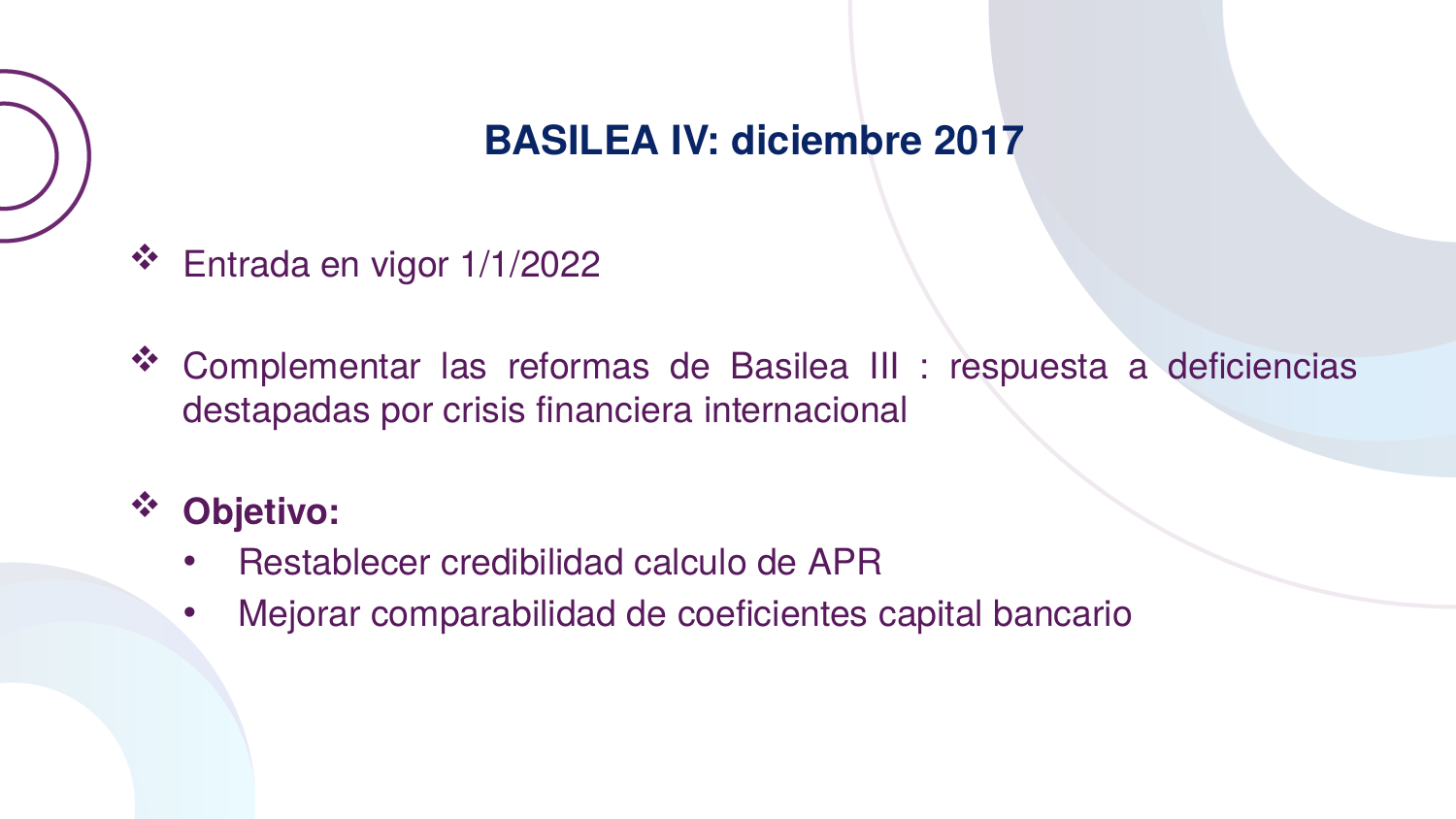

BASILEA IV: diciembre 2017

Entrada en vigor 1/1/2022

Complementar las reformas de Basilea III : respuesta a deficiencias destapadas por crisis financiera internacional

Objetivo:
Restablecer credibilidad calculo de APR
Mejorar comparabilidad de coeficientes capital bancario